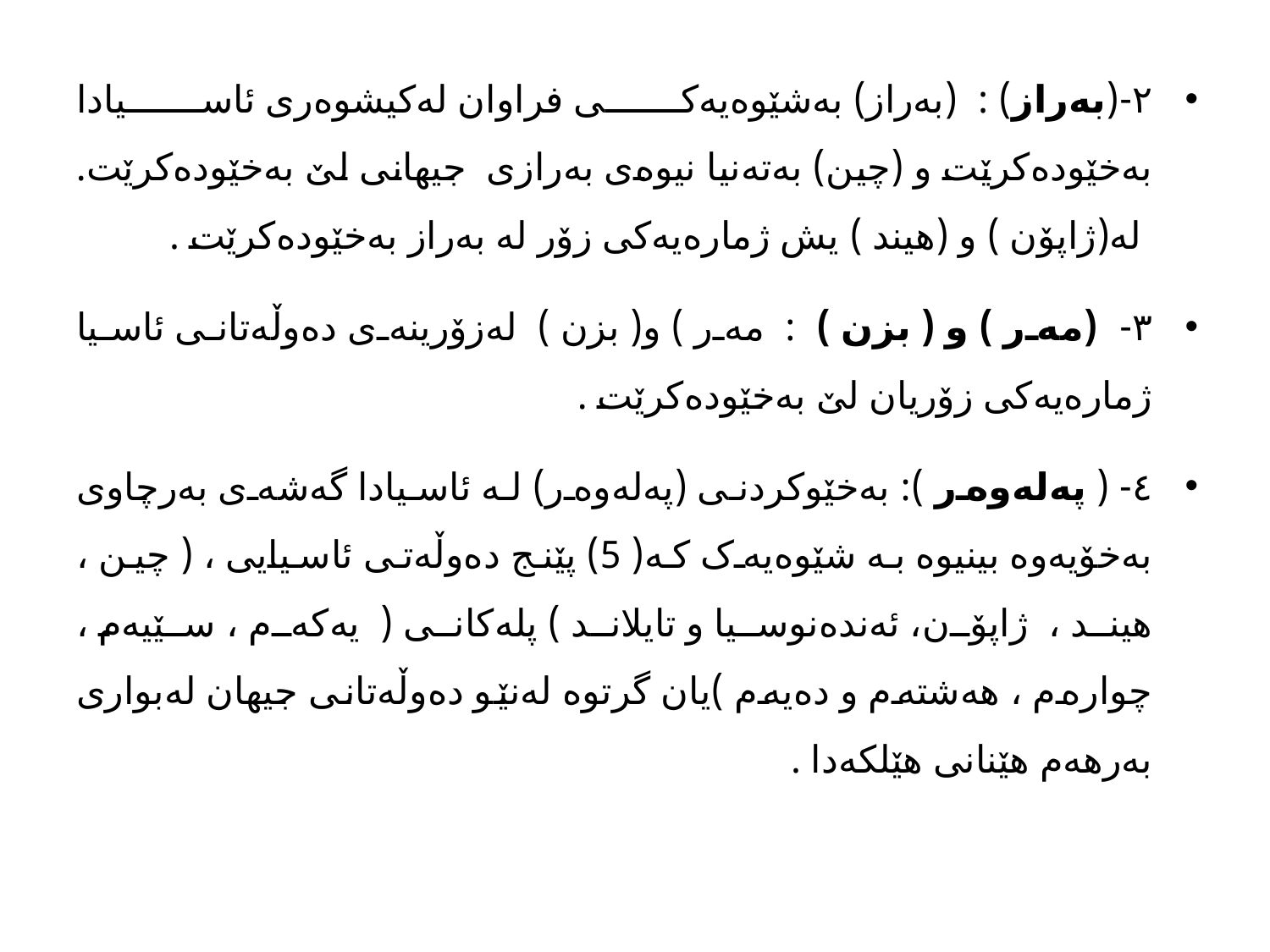

۲-(بەراز) :  (بەراز) بەشێوەیەکی فراوان لەکیشوەری ئاسیادا بەخێودەکرێت و (چین) بەتەنیا نیوەی بەرازی  جیهانی لێ بەخێودەکرێت.  لە(ژاپۆن ) و (هیند ) یش ژمارەیەکی زۆر لە بەراز بەخێودەکرێت .
۳- (مەر ) و ( بزن )  :  مەر ) و( بزن )  لەزۆرینەی دەوڵەتانی ئاسیا ژمارەیەکی زۆریان لێ بەخێودەکرێت .
٤- ( پەلەوەر ): بەخێوکردنی (پەلەوەر) لە ئاسیادا گەشەی بەرچاوی بەخۆیەوە بینیوە بە شێوەیەک کە( 5) پێنج دەوڵەتی ئاسیایی ، ( چین ، هیند ،  ژاپۆن، ئەندەنوسیا و تایلاند ) پلەکانی (  یەکەم ، سێیەم ، چوارەم ، هەشتەم و دەیەم )یان گرتوە لەنێو دەوڵەتانی جیهان لەبواری بەرهەم هێنانی هێلکەدا .